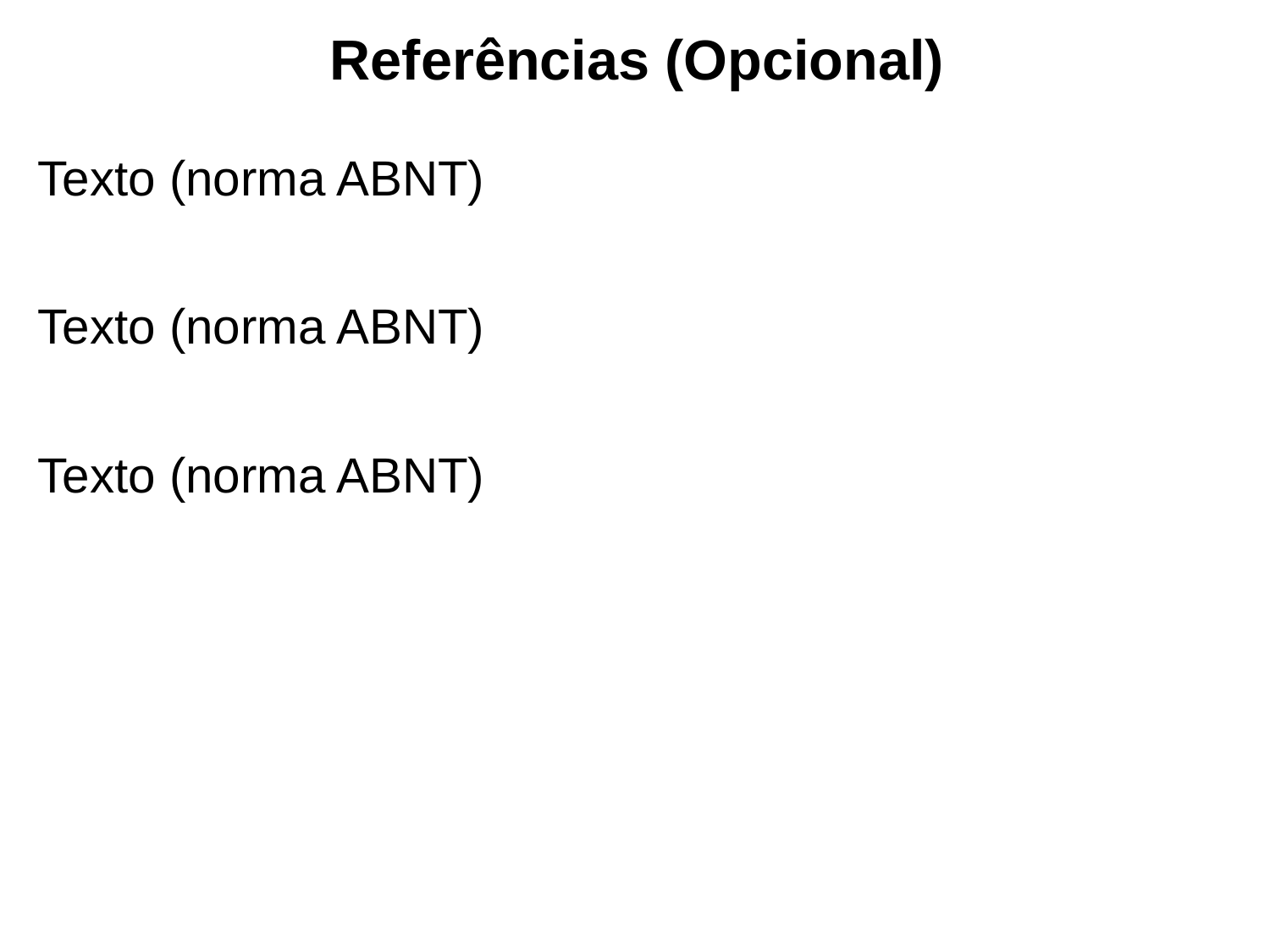

Referências (Opcional)

Texto (norma ABNT)

Texto (norma ABNT)

Texto (norma ABNT)